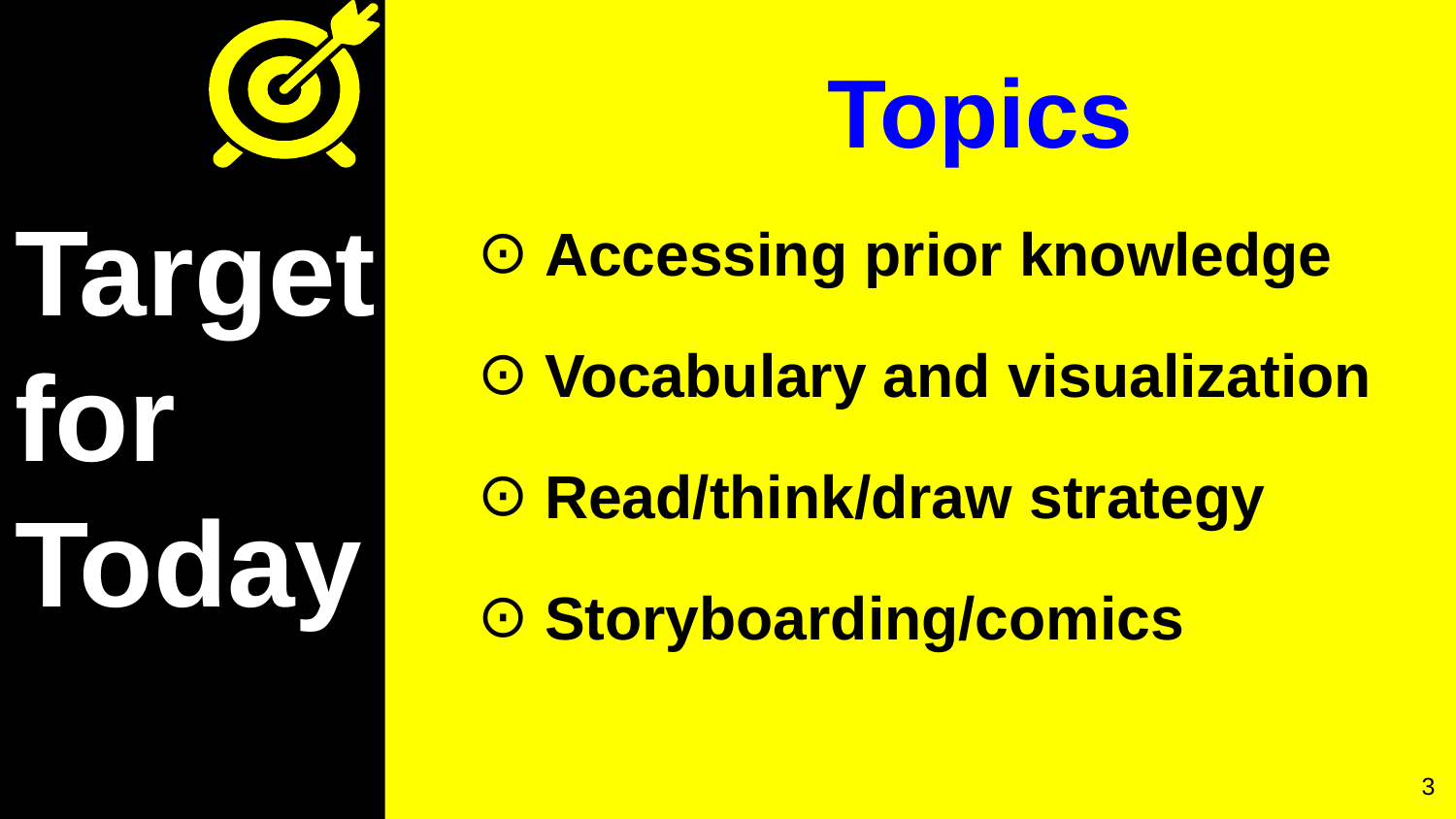

Topics

Accessing prior knowledge

Vocabulary and visualization

Read/think/draw strategy

Storyboarding/comics
# Target
for
Today
3